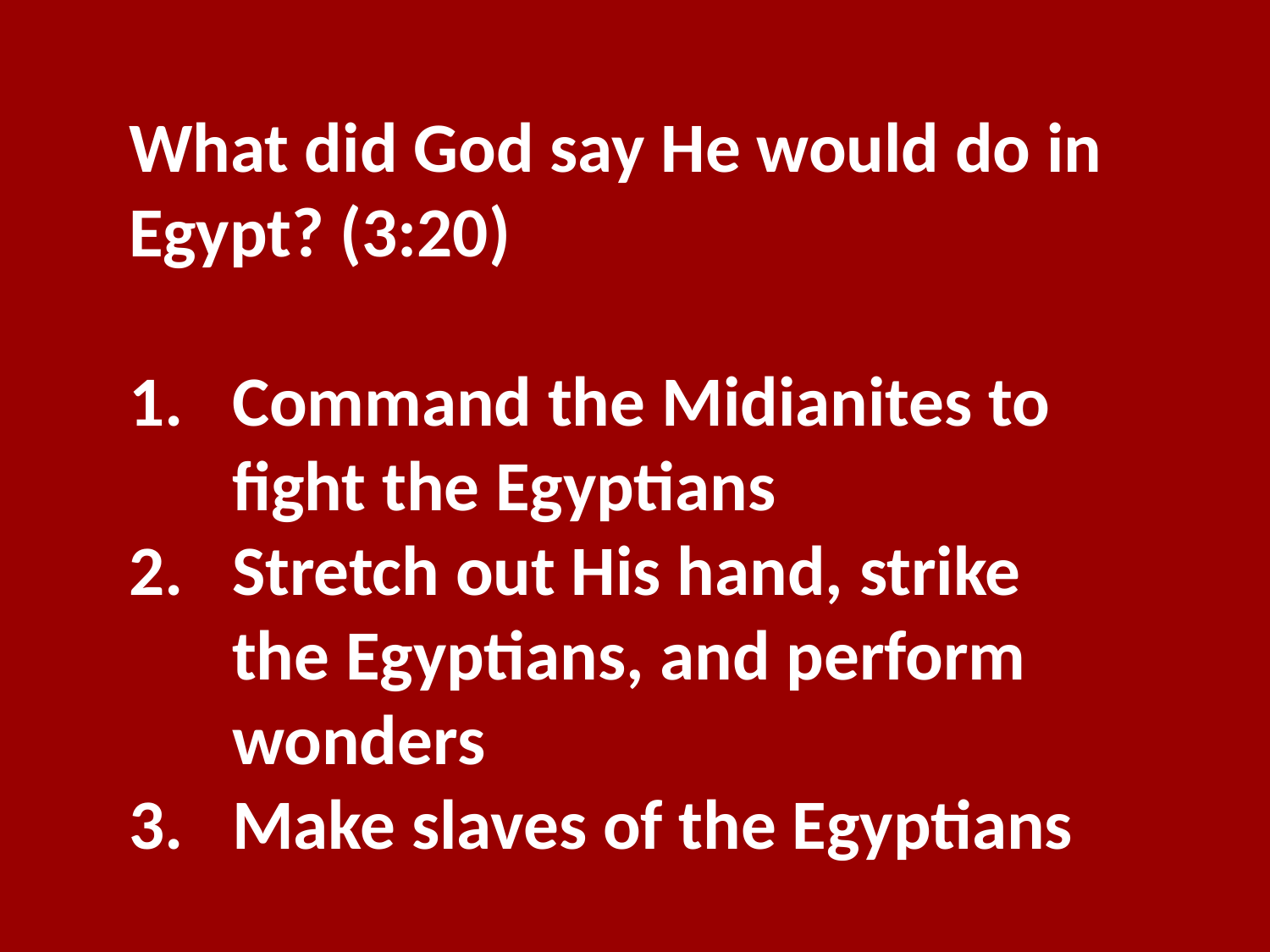

What did God say He would do in Egypt? (3:20)

Command the Midianites to fight the Egyptians
Stretch out His hand, strike the Egyptians, and perform wonders
Make slaves of the Egyptians